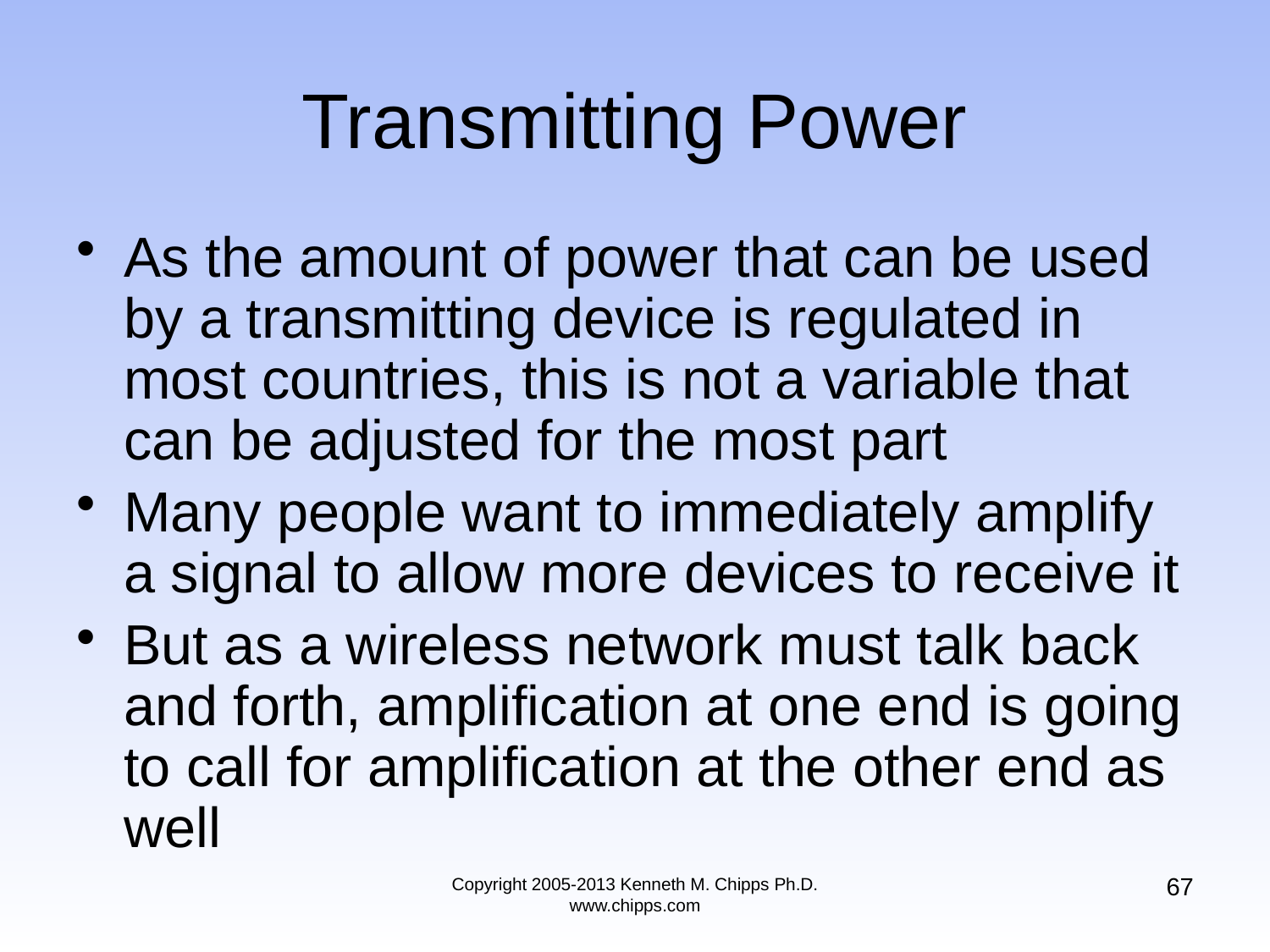

# Transmitting Power
As the amount of power that can be used by a transmitting device is regulated in most countries, this is not a variable that can be adjusted for the most part
Many people want to immediately amplify a signal to allow more devices to receive it
But as a wireless network must talk back and forth, amplification at one end is going to call for amplification at the other end as well
67
Copyright 2005-2013 Kenneth M. Chipps Ph.D. www.chipps.com